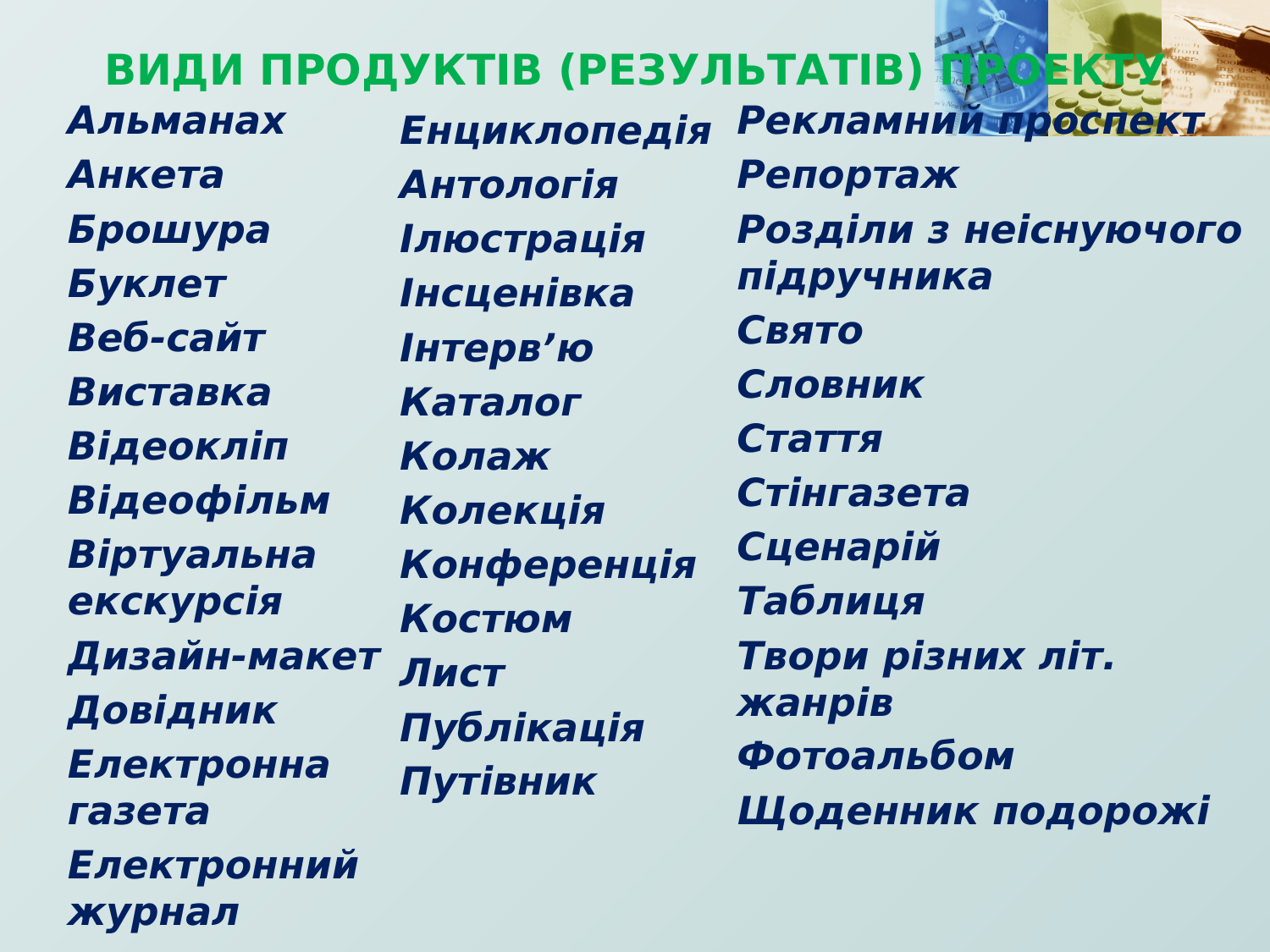

ВИДИ ПРОДУКТІВ (РЕЗУЛЬТАТІВ) ПРОЕКТУ

Рекламний проспект
Репортаж
Розділи з неіснуючого підручника
Свято
Словник
Стаття
Стінгазета
Сценарій
Таблиця
Твори різних літ. жанрів
Фотоальбом
Щоденник подорожі

Альманах
Анкета
Брошура
Буклет
Веб-сайт
Виставка
Відеокліп
Відеофільм
Віртуальна екскурсія
Дизайн-макет
Довідник
Електронна газета
Електронний журнал
Енциклопедія
Антологія
Ілюстрація
Інсценівка
Інтерв’ю
Каталог
Колаж
Колекція
Конференція
Костюм
Лист
Публікація
Путівник